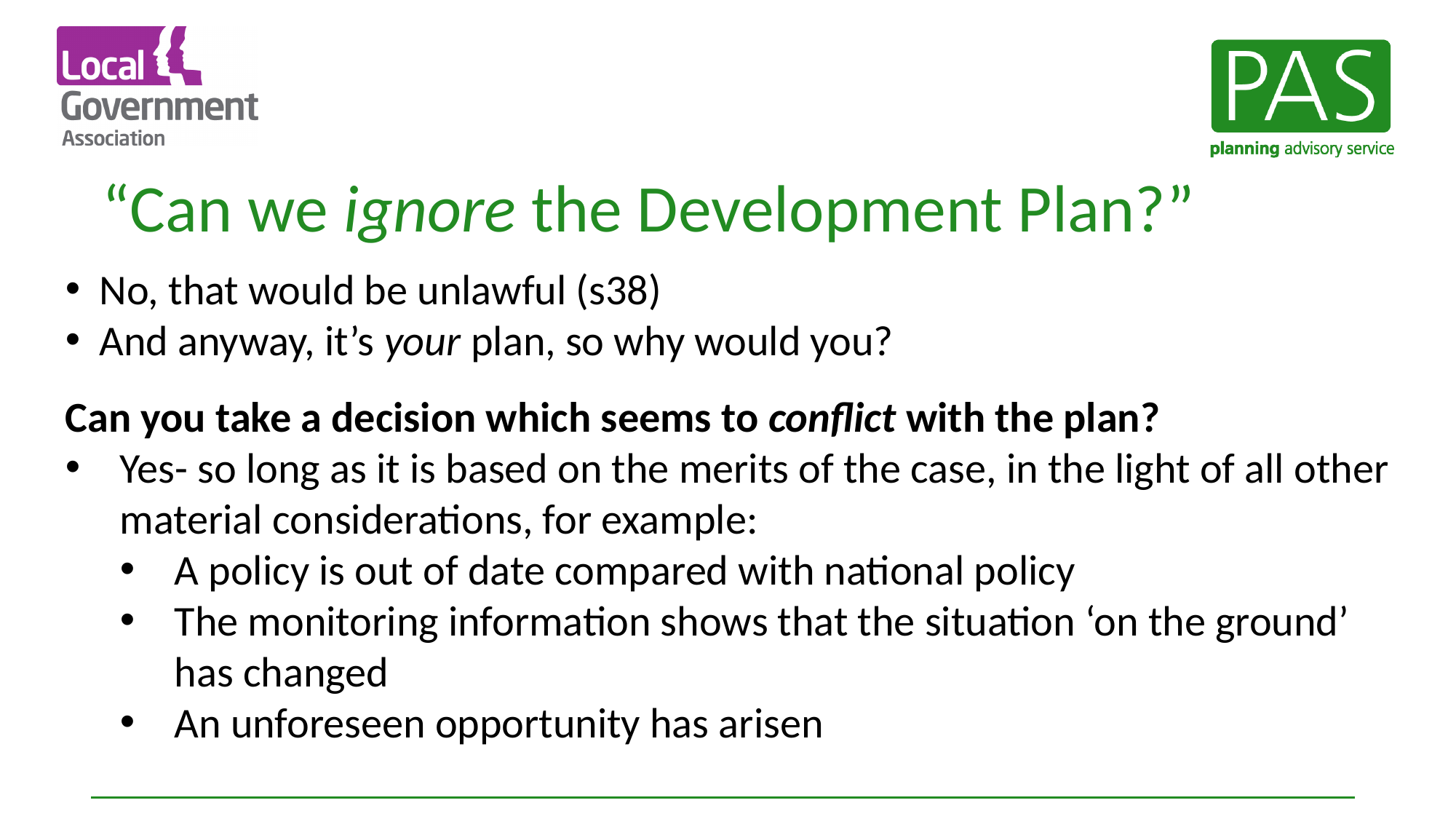

# “Can we ignore the Development Plan?”
No, that would be unlawful (s38)
And anyway, it’s your plan, so why would you?
Can you take a decision which seems to conflict with the plan?
Yes- so long as it is based on the merits of the case, in the light of all other material considerations, for example:
A policy is out of date compared with national policy
The monitoring information shows that the situation ‘on the ground’ has changed
An unforeseen opportunity has arisen